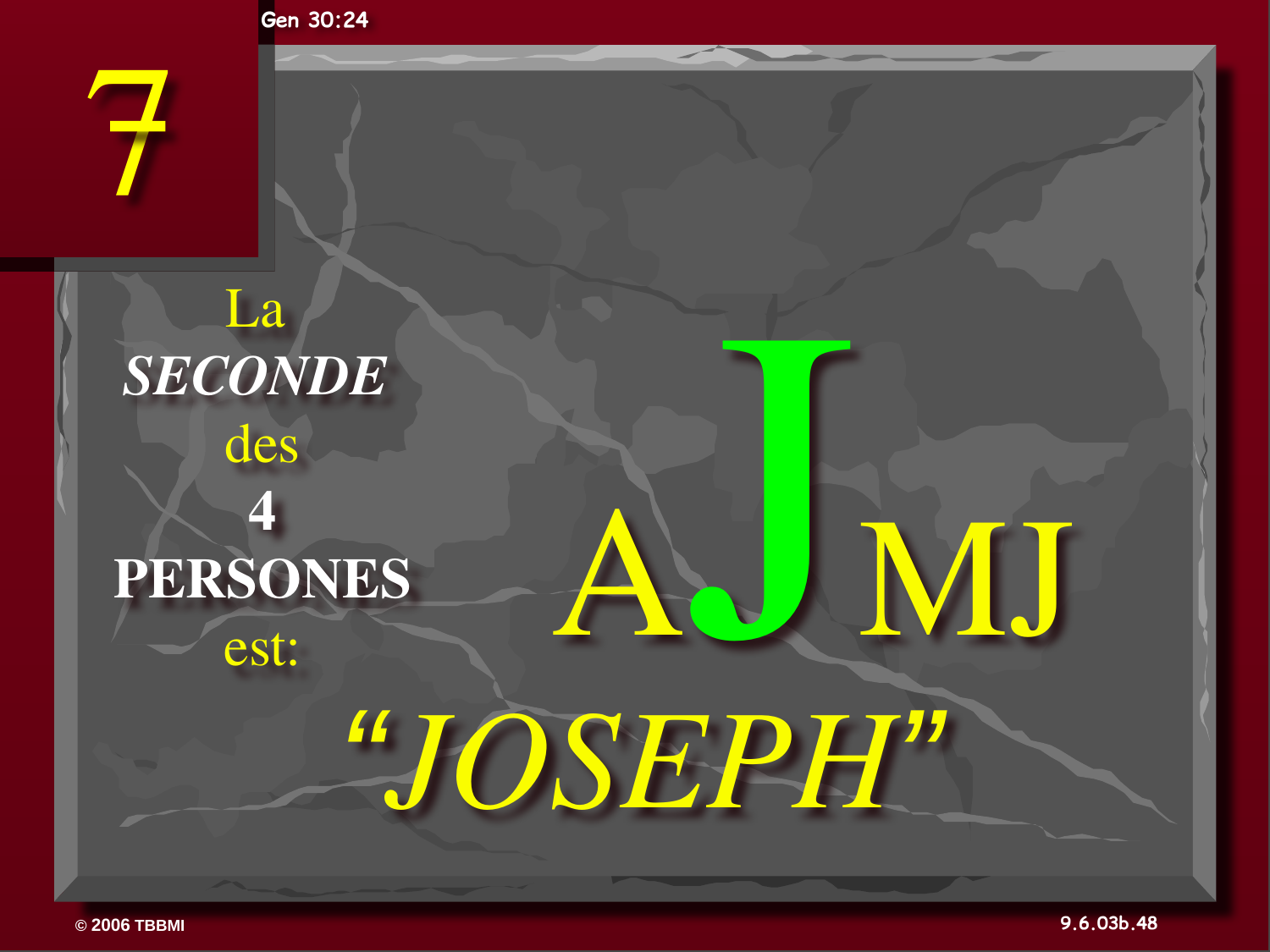

Gen 30:24
7

AJMJ
La  SECONDE
des
4 PERSONES
est:

“JOSEPH”
48